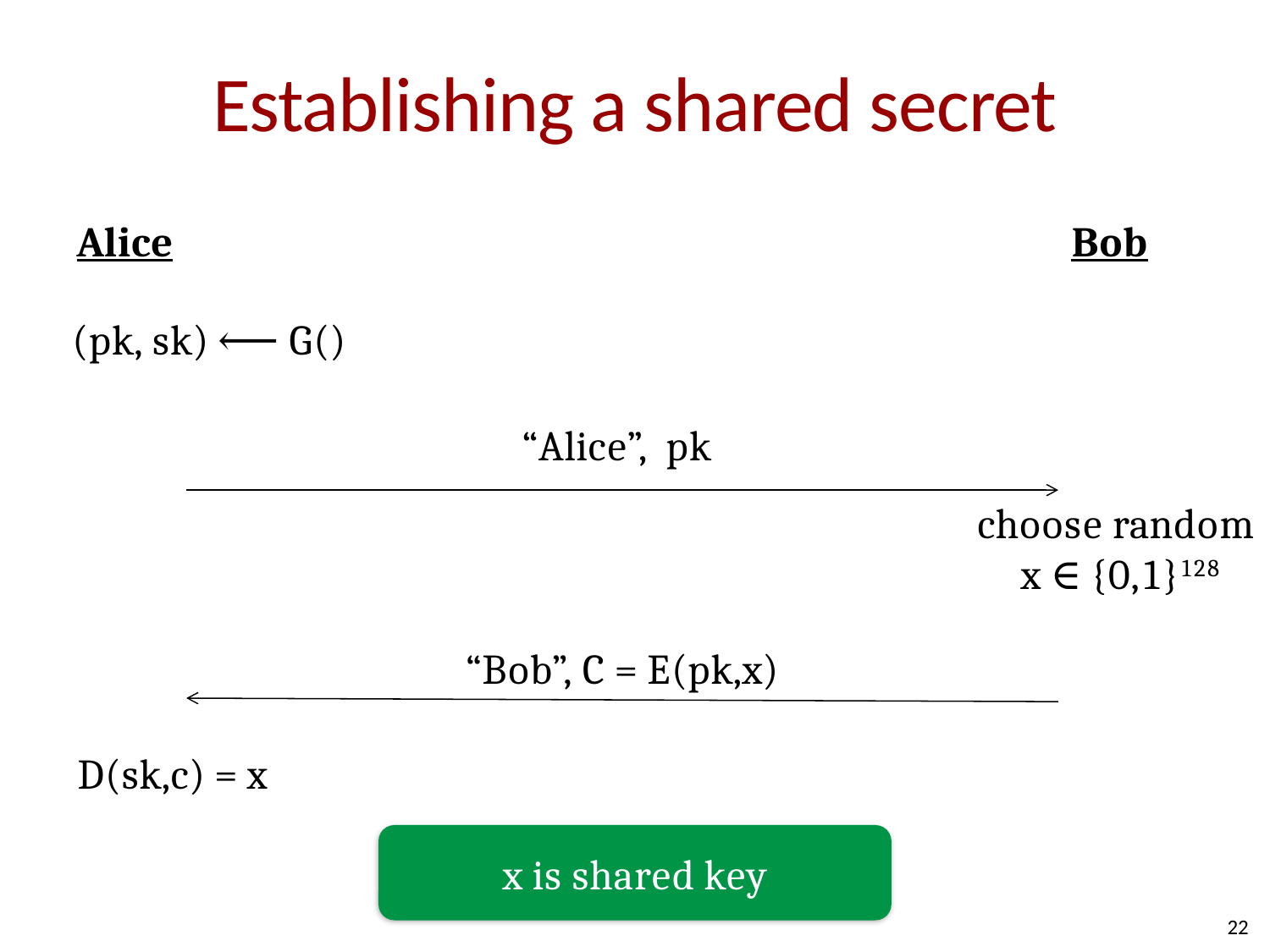

# Establishing a shared secret
Alice
Bob
(pk, sk) ⟵ G()
“Alice”,  pk
choose random
x ∈ {0,1}128
“Bob”, C = E(pk,x)
D(sk,c) = x
x is shared key
22